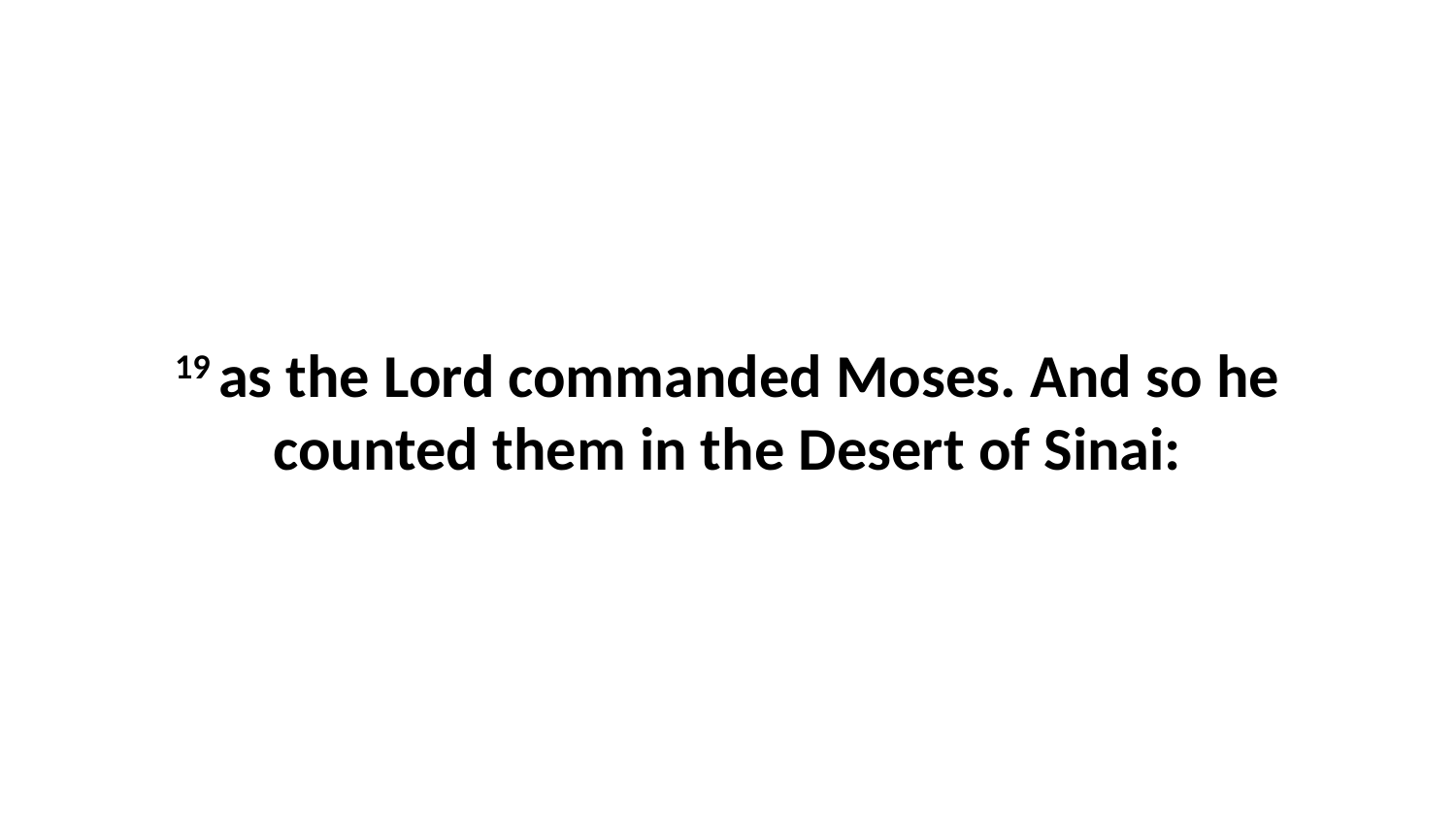

19 as the Lord commanded Moses. And so he counted them in the Desert of Sinai: